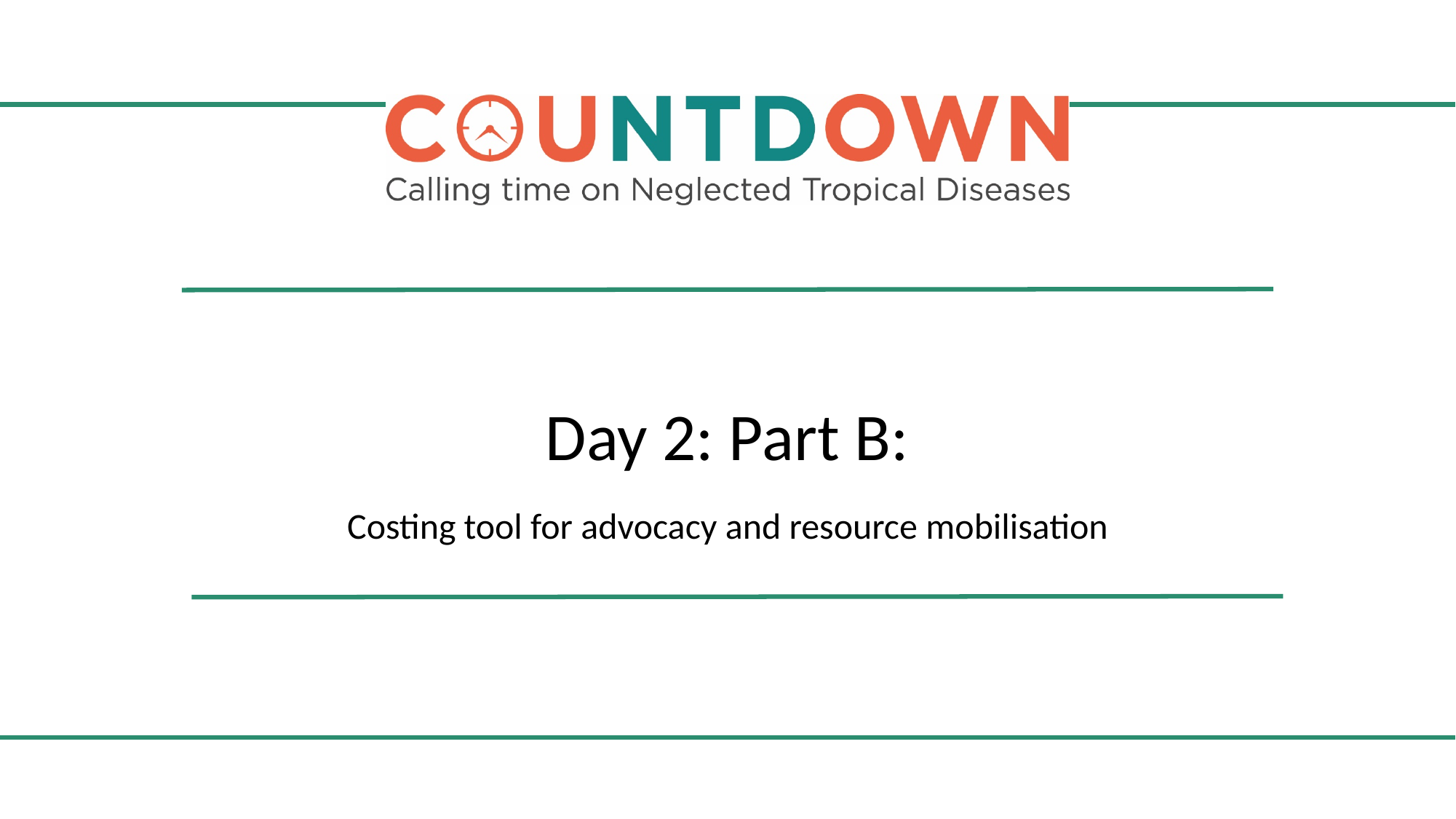

# Day 2: Part B:
Costing tool for advocacy and resource mobilisation